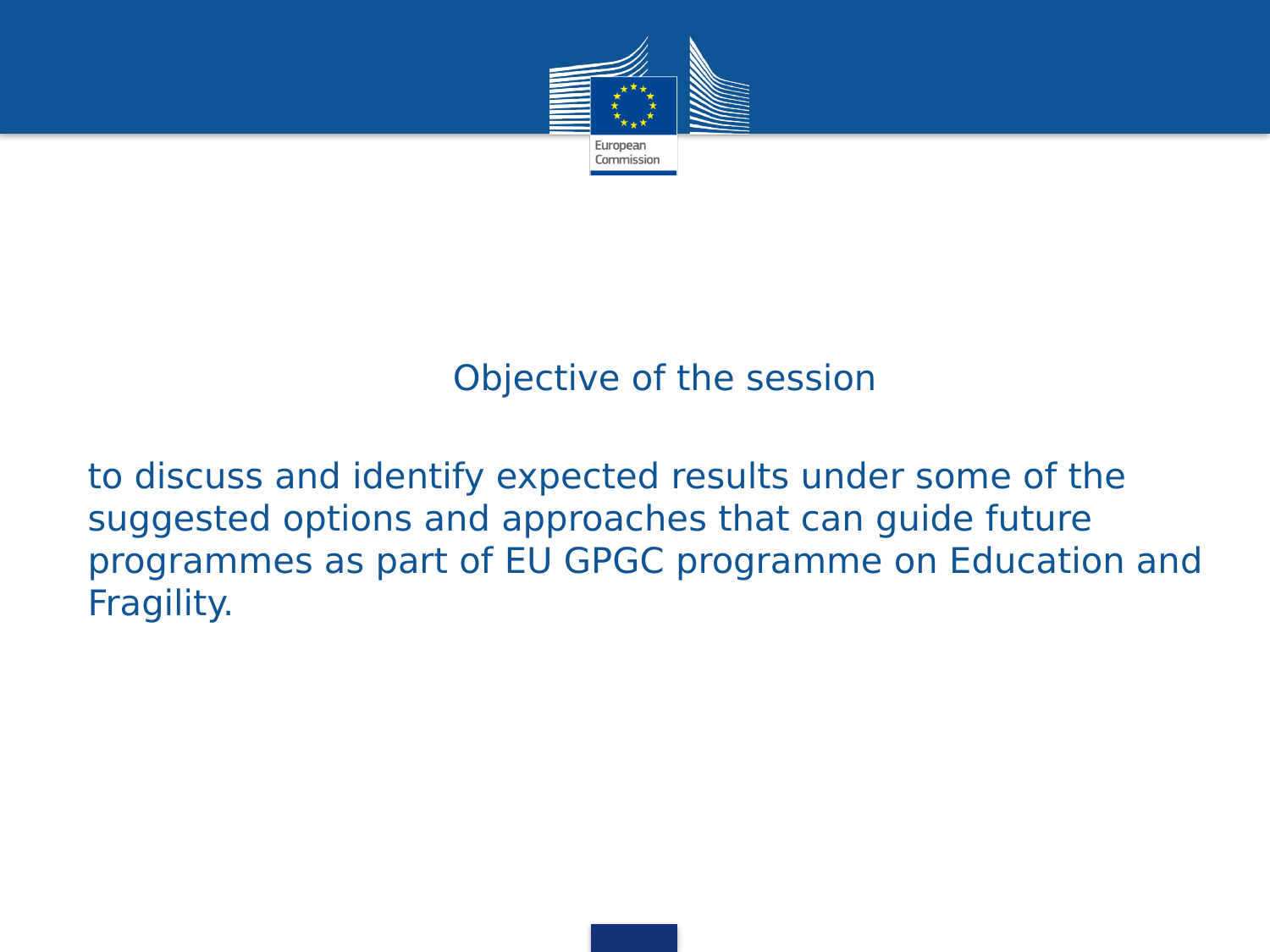

Objective of the session

to discuss and identify expected results under some of the suggested options and approaches that can guide future programmes as part of EU GPGC programme on Education and Fragility.